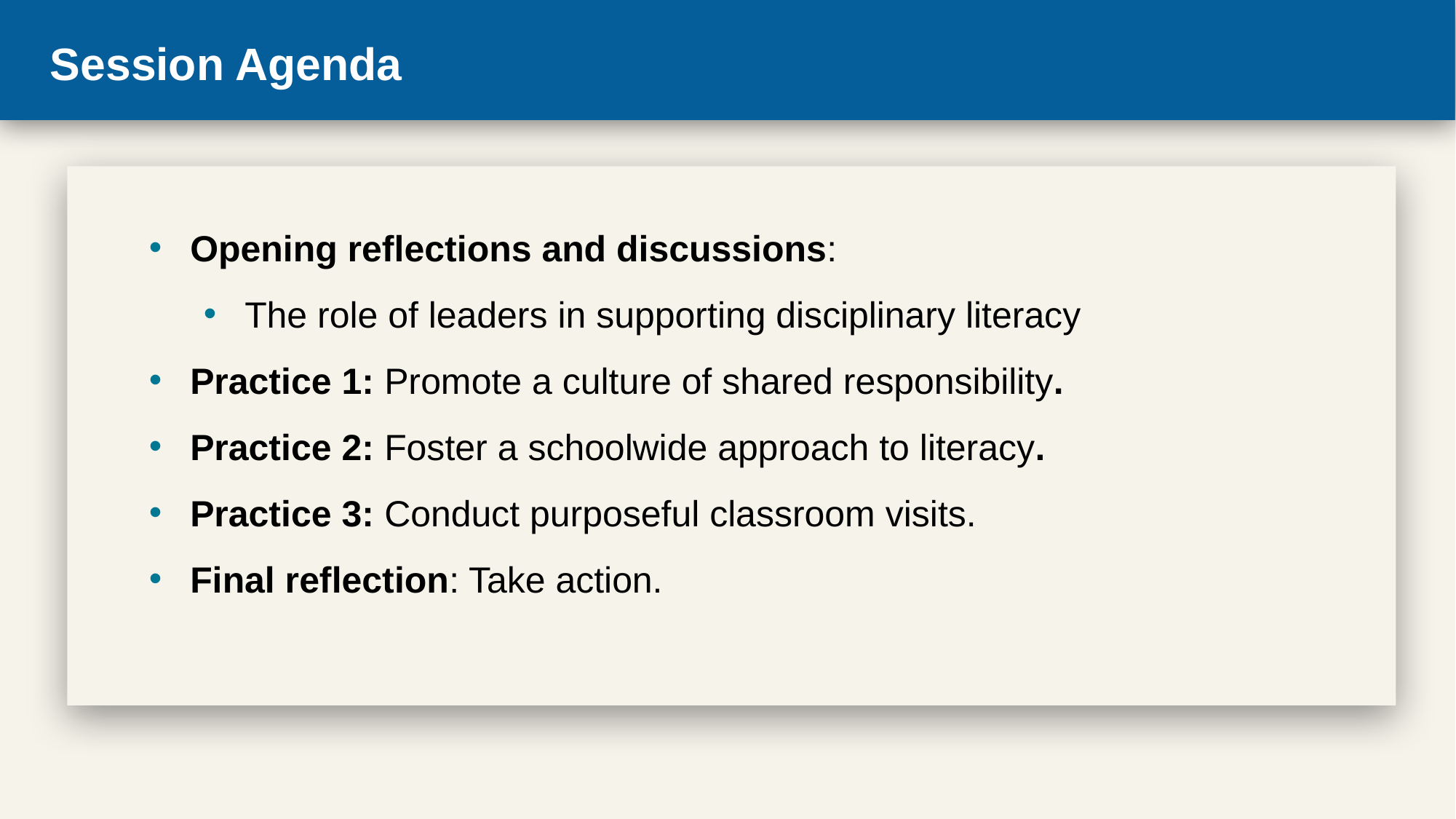

# Session Agenda
Opening reflections and discussions:
The role of leaders in supporting disciplinary literacy
Practice 1: Promote a culture of shared responsibility.
Practice 2: Foster a schoolwide approach to literacy.
Practice 3: Conduct purposeful classroom visits.
Final reflection: Take action.